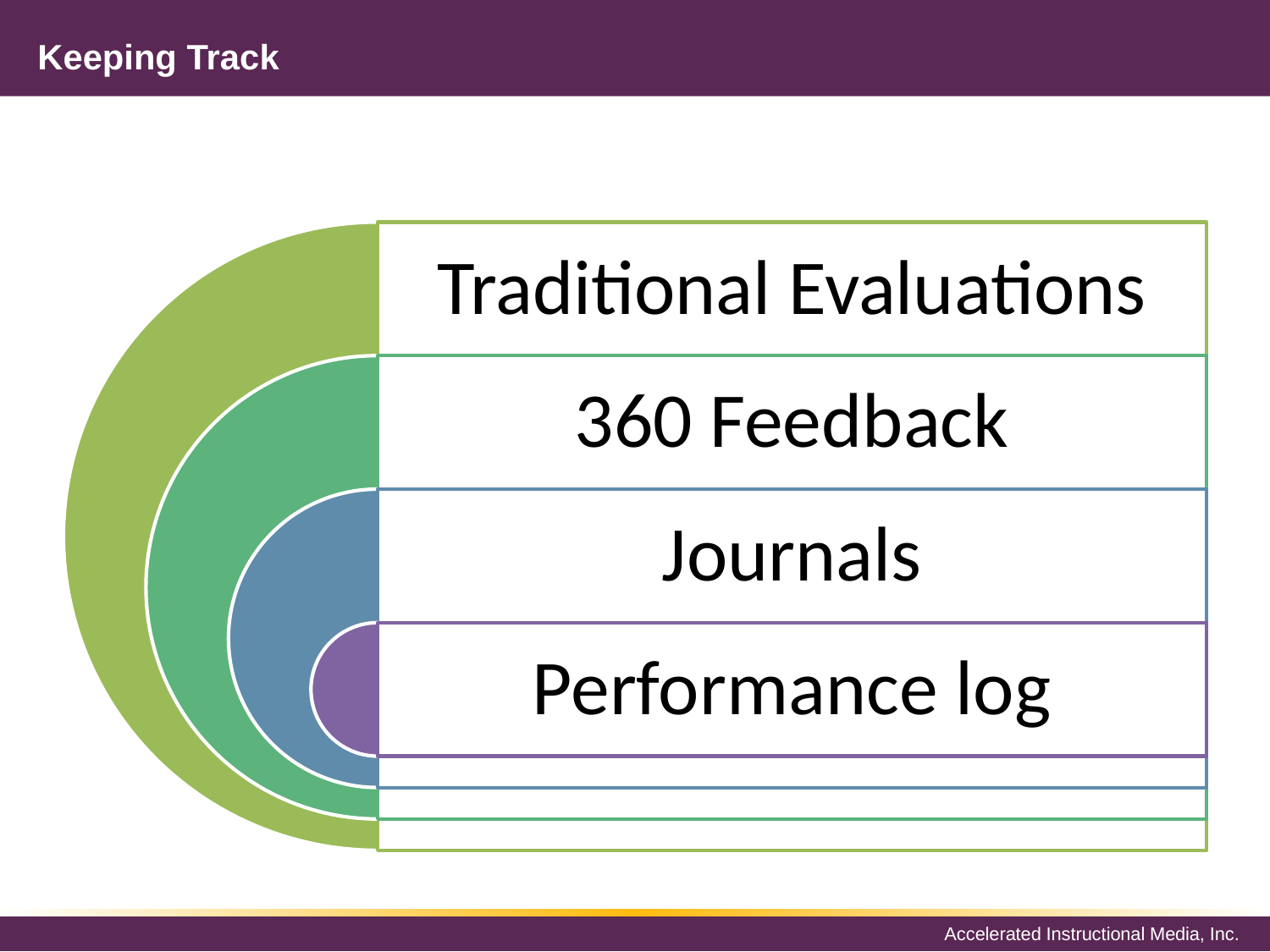

# Keeping Track

Traditional Evaluations

360 Feedback

Journals

Performance log